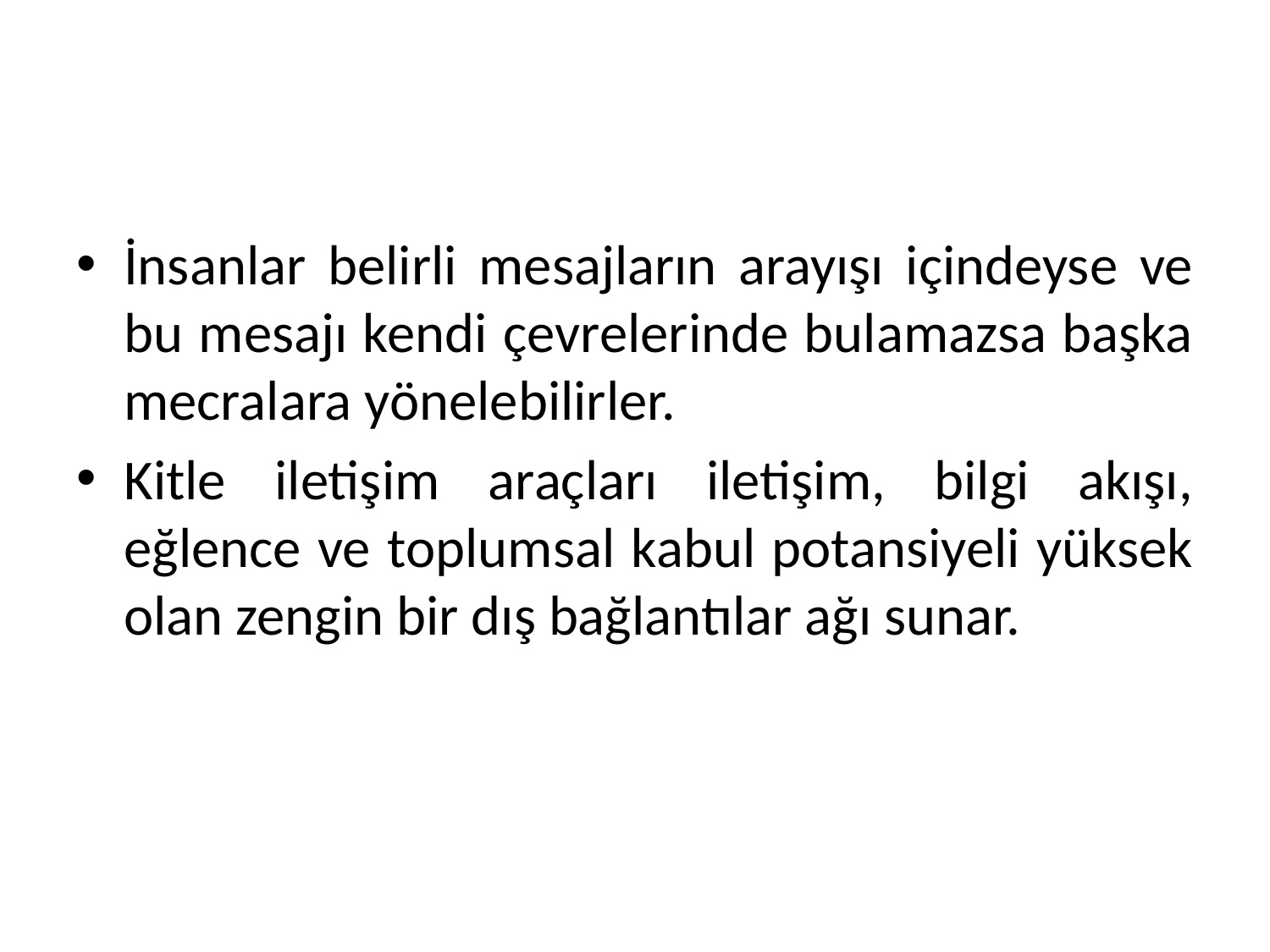

#
İnsanlar belirli mesajların arayışı içindeyse ve bu mesajı kendi çevrelerinde bulamazsa başka mecralara yönelebilirler.
Kitle iletişim araçları iletişim, bilgi akışı, eğlence ve toplumsal kabul potansiyeli yüksek olan zengin bir dış bağlantılar ağı sunar.